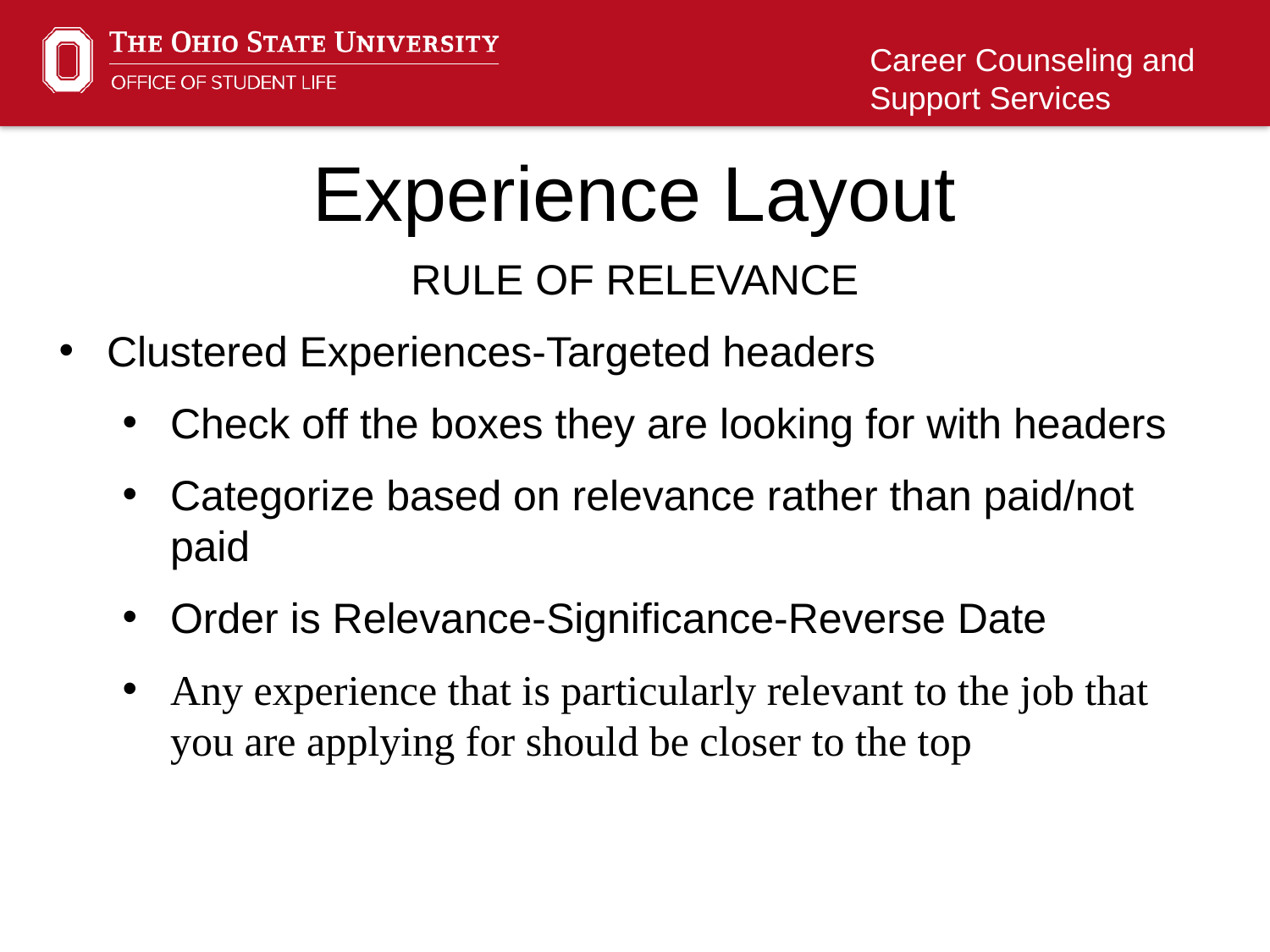

Experience Layout
RULE OF RELEVANCE
Clustered Experiences-Targeted headers
Check off the boxes they are looking for with headers
Categorize based on relevance rather than paid/not paid
Order is Relevance-Significance-Reverse Date
Any experience that is particularly relevant to the job that you are applying for should be closer to the top